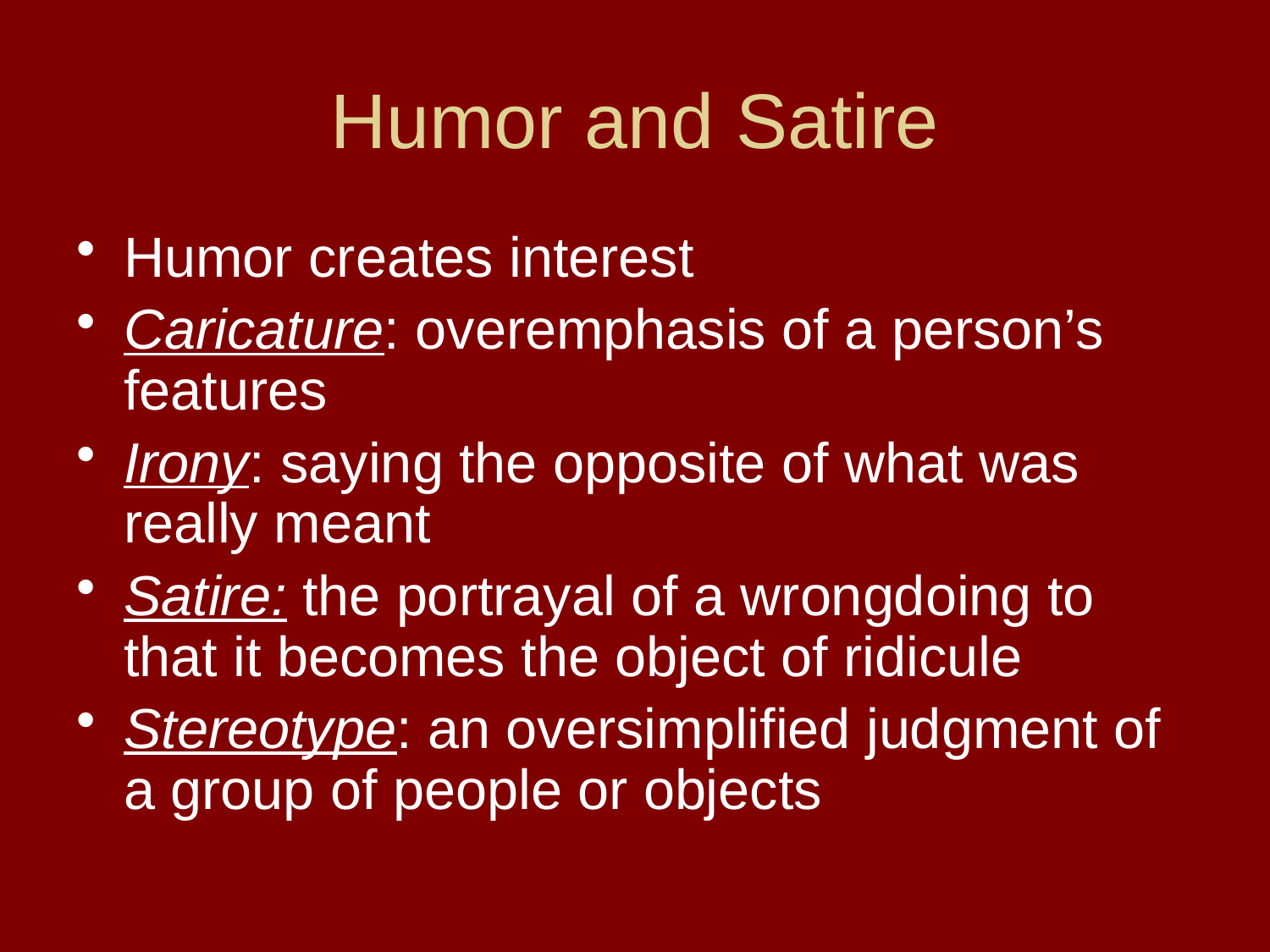

# Humor and Satire
Humor creates interest
Caricature: overemphasis of a person’s features
Irony: saying the opposite of what was really meant
Satire: the portrayal of a wrongdoing to that it becomes the object of ridicule
Stereotype: an oversimplified judgment of a group of people or objects